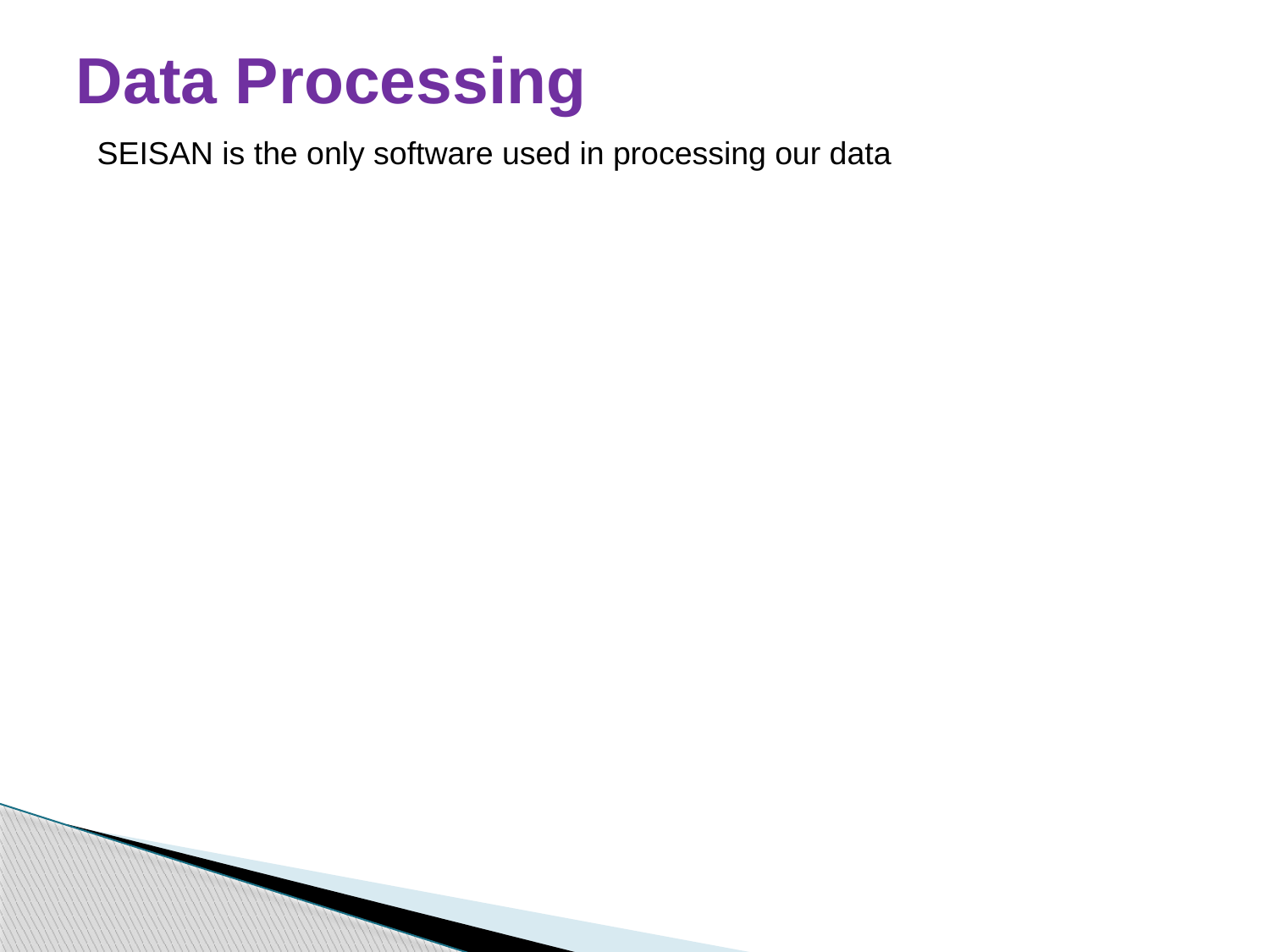

Data Processing
SEISAN is the only software used in processing our data